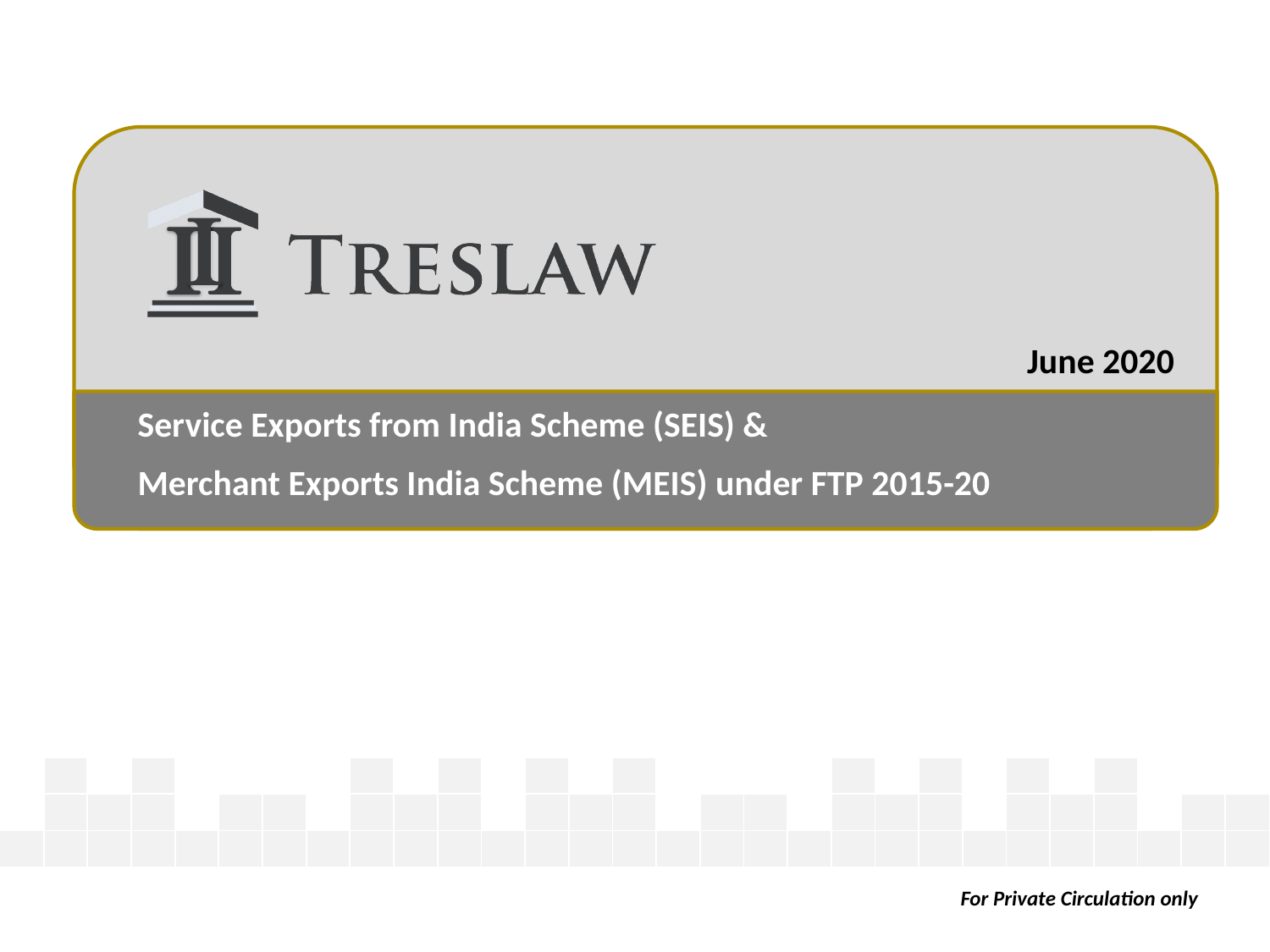

June 2020
Service Exports from India Scheme (SEIS) &
Merchant Exports India Scheme (MEIS) under FTP 2015-20